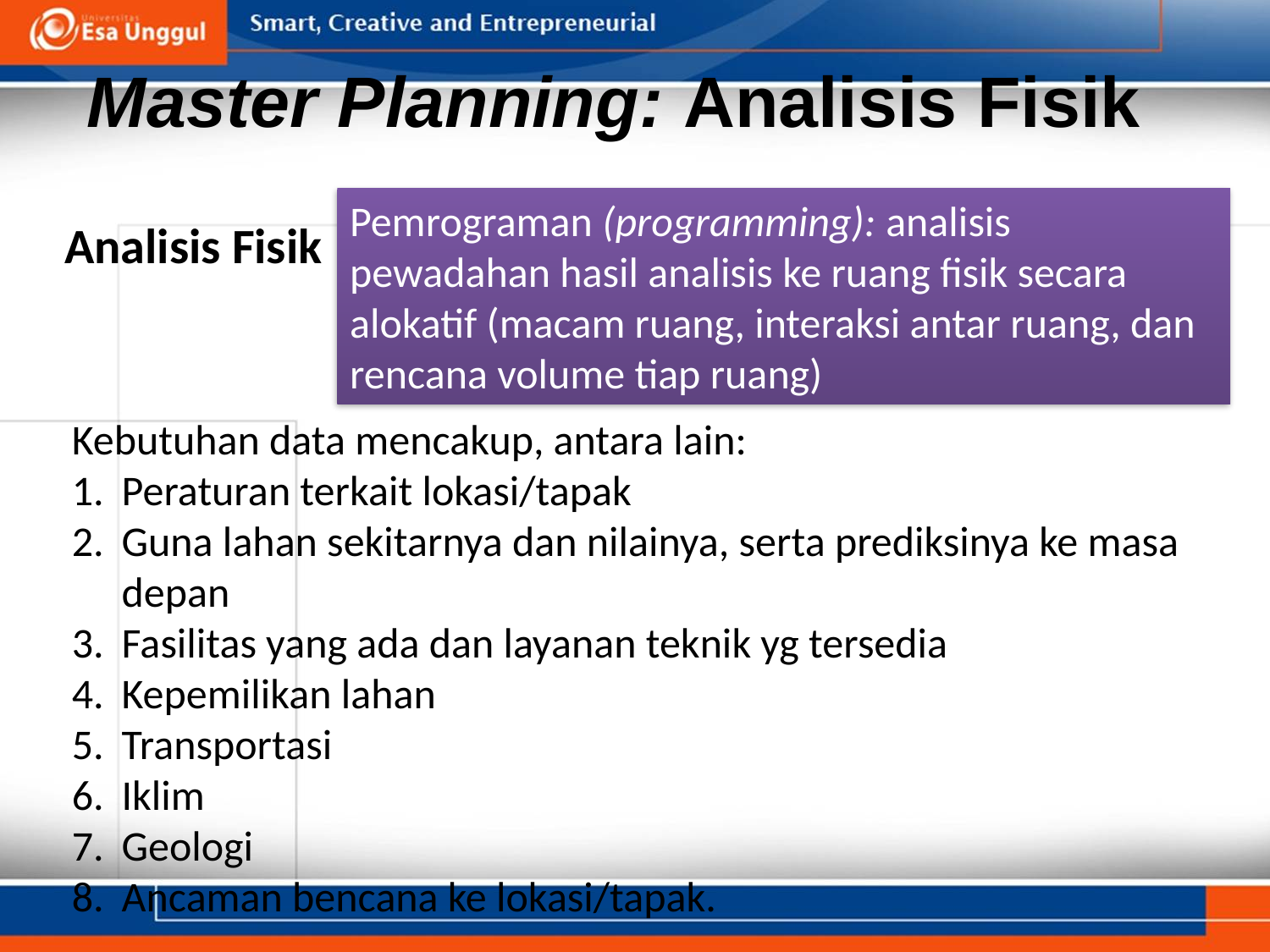

# Master Planning: Analisis Fisik
Pemrograman (programming): analisis pewadahan hasil analisis ke ruang fisik secara alokatif (macam ruang, interaksi antar ruang, dan rencana volume tiap ruang)
Analisis Fisik
Kebutuhan data mencakup, antara lain:
1.	Peraturan terkait lokasi/tapak
2.	Guna lahan sekitarnya dan nilainya, serta prediksinya ke masa depan
3.	Fasilitas yang ada dan layanan teknik yg tersedia
4.	Kepemilikan lahan
5.	Transportasi
6.	Iklim
7.	Geologi
8.	Ancaman bencana ke lokasi/tapak.